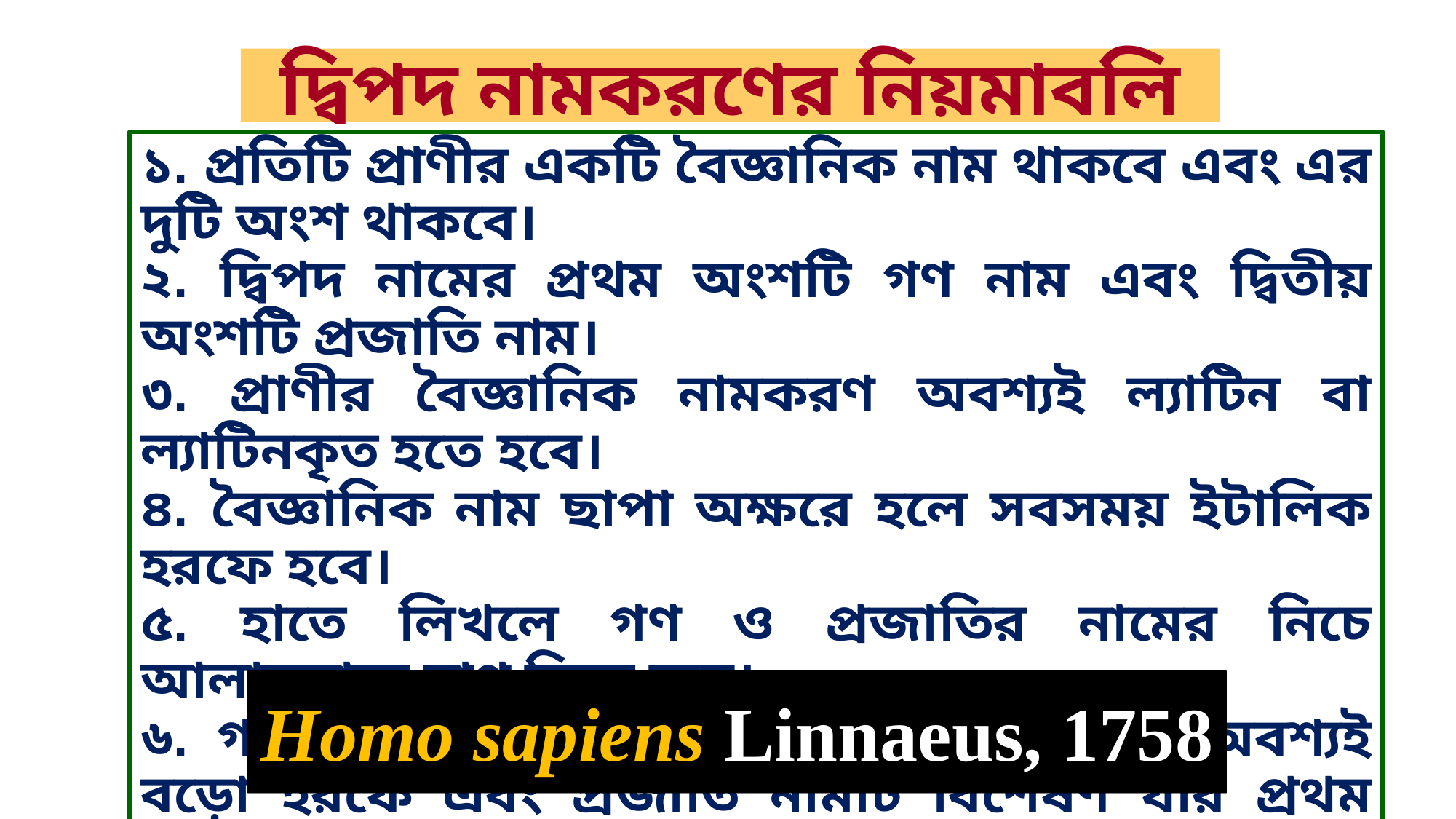

# দ্বিপদ নামকরণের নিয়মাবলি
১. প্রতিটি প্রাণীর একটি বৈজ্ঞানিক নাম থাকবে এবং এর দুটি অংশ থাকবে।
২. দ্বিপদ নামের প্রথম অংশটি গণ নাম এবং দ্বিতীয় অংশটি প্রজাতি নাম।
৩. প্রাণীর বৈজ্ঞানিক নামকরণ অবশ্যই ল্যাটিন বা ল্যাটিনকৃত হতে হবে।
৪. বৈজ্ঞানিক নাম ছাপা অক্ষরে হলে সবসময় ইটালিক হরফে হবে।
৫. হাতে লিখলে গণ ও প্রজাতির নামের নিচে আলাদভাবে দাগ দিতে হবে।
৬. গণ নামটি বিশেষ্য এবং এর প্রথম অক্ষর অবশ্যই বড়ো হরফে এবং প্রজাতি নামটি বিশেষণ যার প্রথম অক্ষর ছোটো হরফে লিখতে হবে।
৭. যে বিজ্ঞানী সর্বপ্রথম কোনো জীবের বিজ্ঞানসম্মত বর্ণনা দিবেন; তার নাম, প্রকাশনার সাল বৈজ্ঞানিক নামের শেষে সংযোজিত হবে।
Homo sapiens Linnaeus, 1758
Homo sapiens
Homo (গণ) sapiens (প্রজাতি)
Homo sapiens (ল্যাটিন)
Homo sapiens
Homo sapiens
Homo sapiens